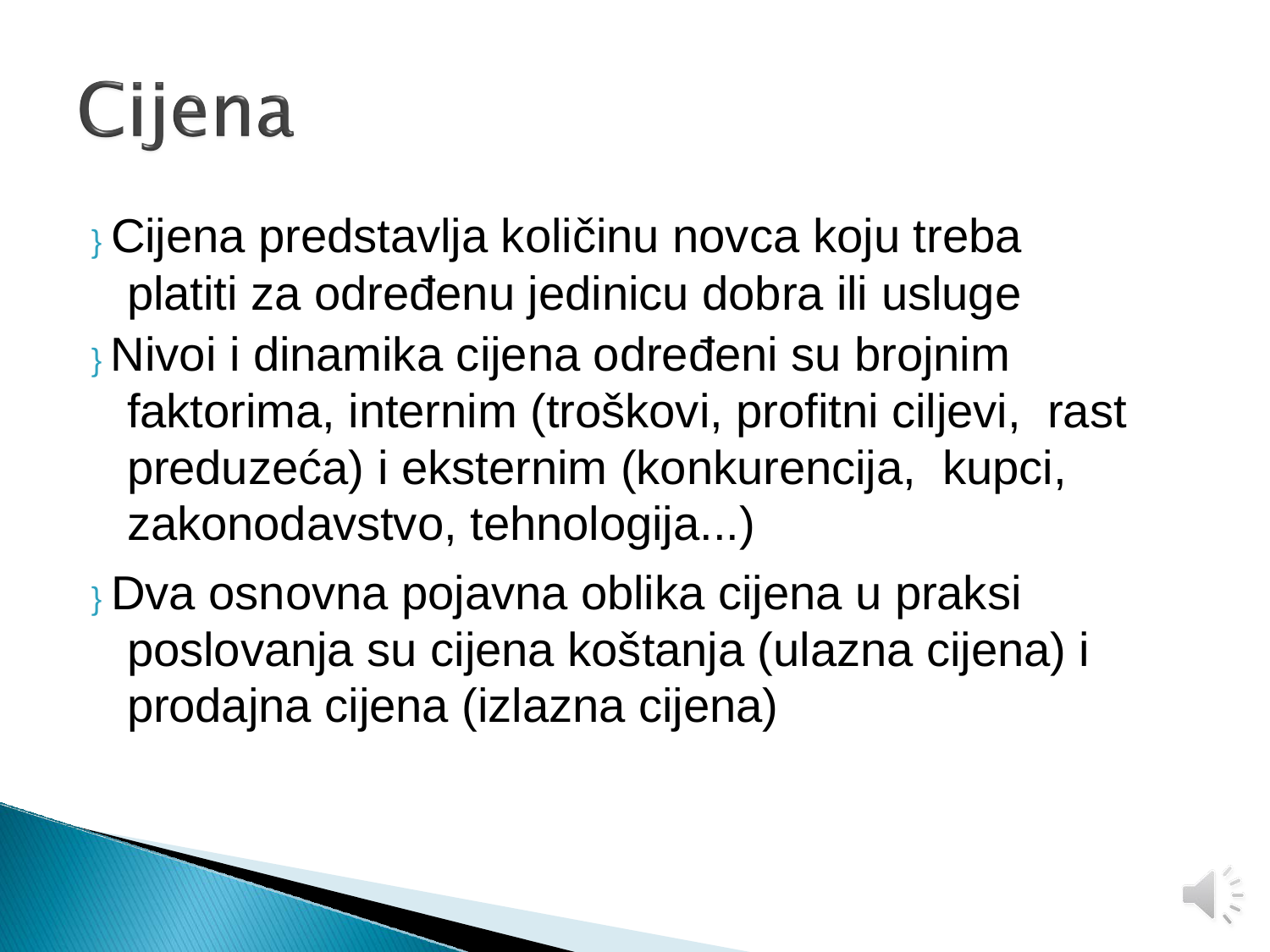

} Cijena predstavlja količinu novca koju treba  platiti za određenu jedinicu dobra ili usluge
} Nivoi i dinamika cijena određeni su brojnim  faktorima, internim (troškovi, profitni ciljevi,  rast preduzeća) i eksternim (konkurencija,  kupci, zakonodavstvo, tehnologija...)
} Dva osnovna pojavna oblika cijena u praksi  poslovanja su cijena koštanja (ulazna cijena) i  prodajna cijena (izlazna cijena)